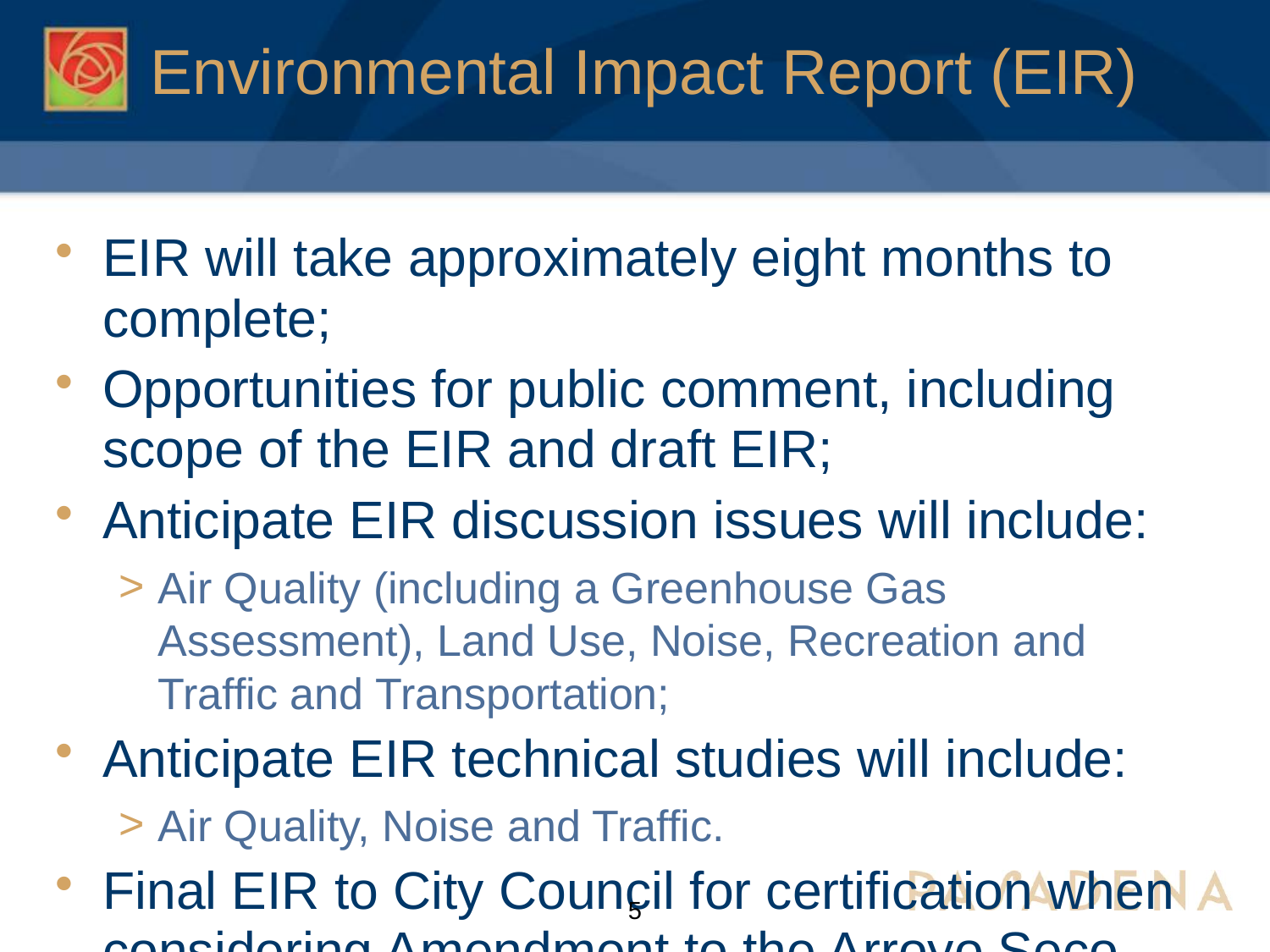

# Environmental Impact Report (EIR)
EIR will take approximately eight months to complete;
Opportunities for public comment, including scope of the EIR and draft EIR;
Anticipate EIR discussion issues will include:
Air Quality (including a Greenhouse Gas Assessment), Land Use, Noise, Recreation and Traffic and Transportation;
Anticipate EIR technical studies will include:
Air Quality, Noise and Traffic.
Final EIR to City Council for certification when considering Amendment to the Arroyo Seco Lands Ordinance.

5